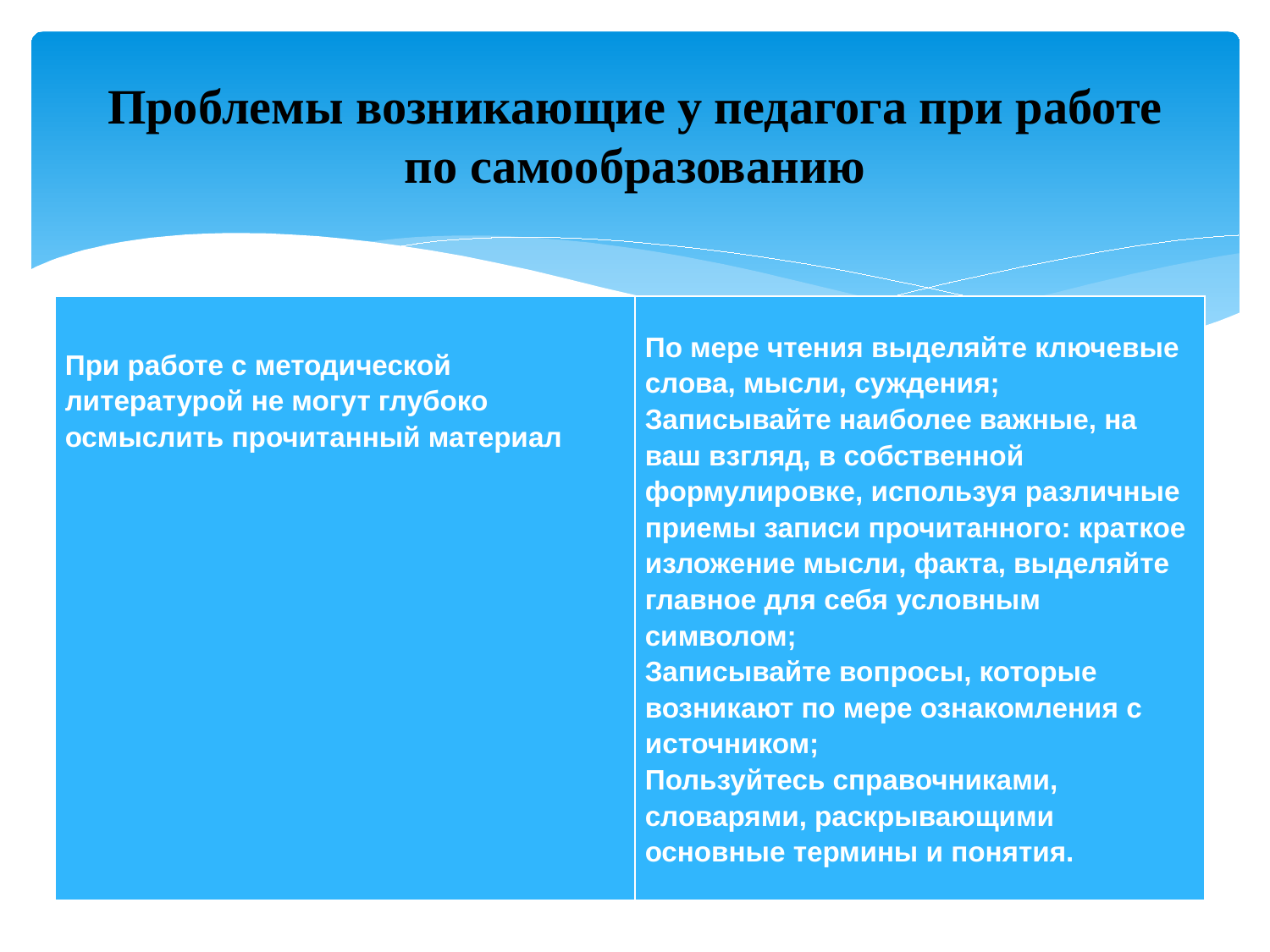

# Проблемы возникающие у педагога при работе по самообразованию
| При работе с методической литературой не могут глубоко осмыслить прочитанный материал | По мере чтения выделяйте ключевые слова, мысли, суждения; Записывайте наиболее важные, на ваш взгляд, в собственной формулировке, используя различные приемы записи прочитанного: краткое изложение мысли, факта, выделяйте главное для себя условным символом; Записывайте вопросы, которые возникают по мере ознакомления с источником; Пользуйтесь справочниками, словарями, раскрывающими основные термины и понятия. |
| --- | --- |